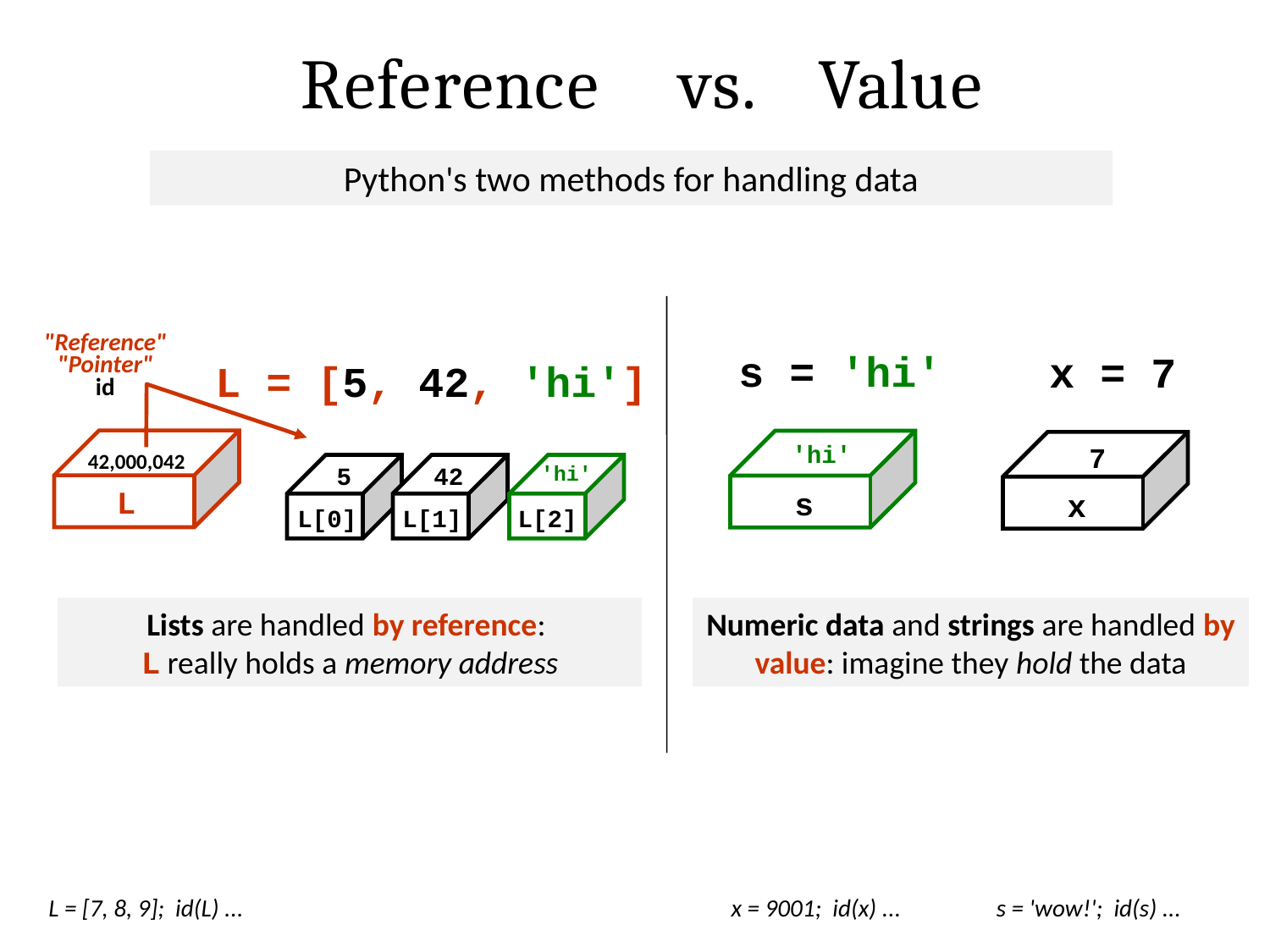

Reference     vs.    Value
Python's two methods for handling data

"Reference"
"Pointer"
id
s = 'hi'
x = 7
L = [5, 42, 'hi']

'hi'
7
42,000,042
'hi'
42

5

L
s
x
L[0]
L[1]
L[2]
Lists are handled by reference:
L really holds a memory address
Numeric data and strings are handled by value: imagine they hold the data
L = [7, 8, 9];  id(L) ...
x = 9001;  id(x) ...
s = 'wow!';  id(s) ...